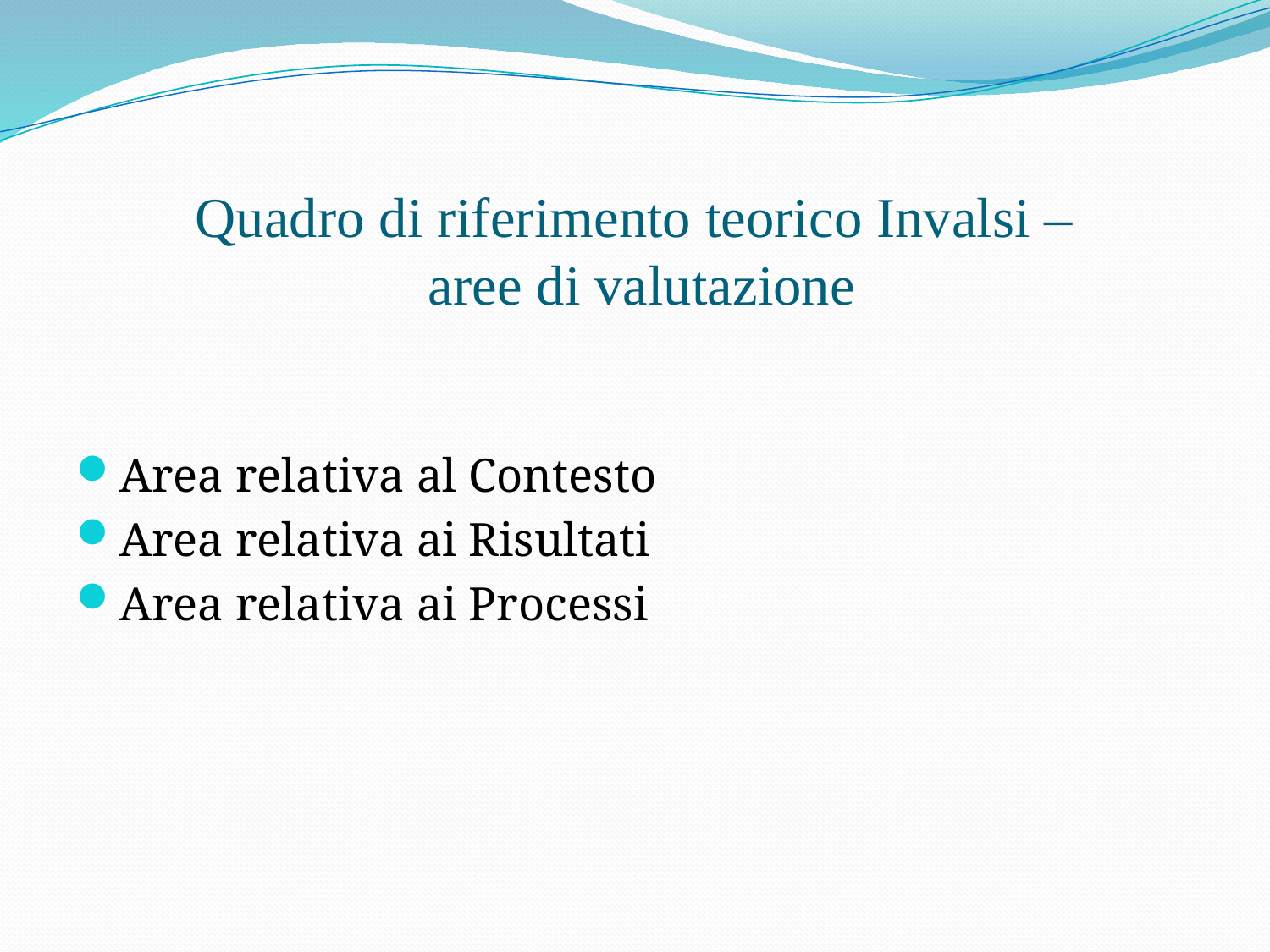

# Quadro di riferimento teorico Invalsi – aree di valutazione

Area relativa al Contesto
Area relativa ai Risultati
Area relativa ai Processi